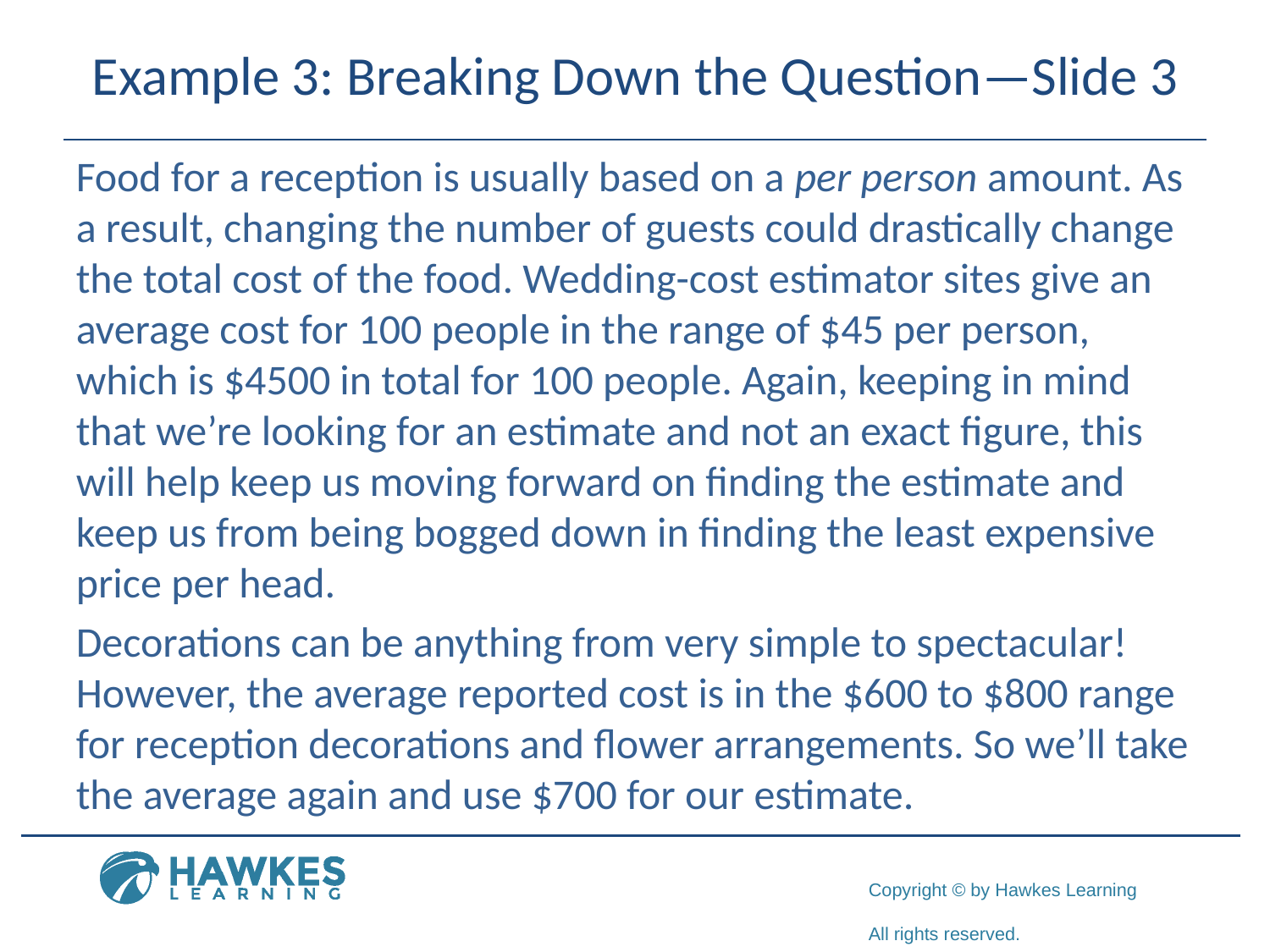

# Example 3: Breaking Down the Question—Slide 3
Food for a reception is usually based on a per person amount. As a result, changing the number of guests could drastically change the total cost of the food. Wedding-cost estimator sites give an average cost for 100 people in the range of $45 per person, which is $4500 in total for 100 people. Again, keeping in mind that we’re looking for an estimate and not an exact figure, this will help keep us moving forward on finding the estimate and keep us from being bogged down in finding the least expensive price per head.
Decorations can be anything from very simple to spectacular! However, the average reported cost is in the $600 to $800 range for reception decorations and flower arrangements. So we’ll take the average again and use $700 for our estimate.